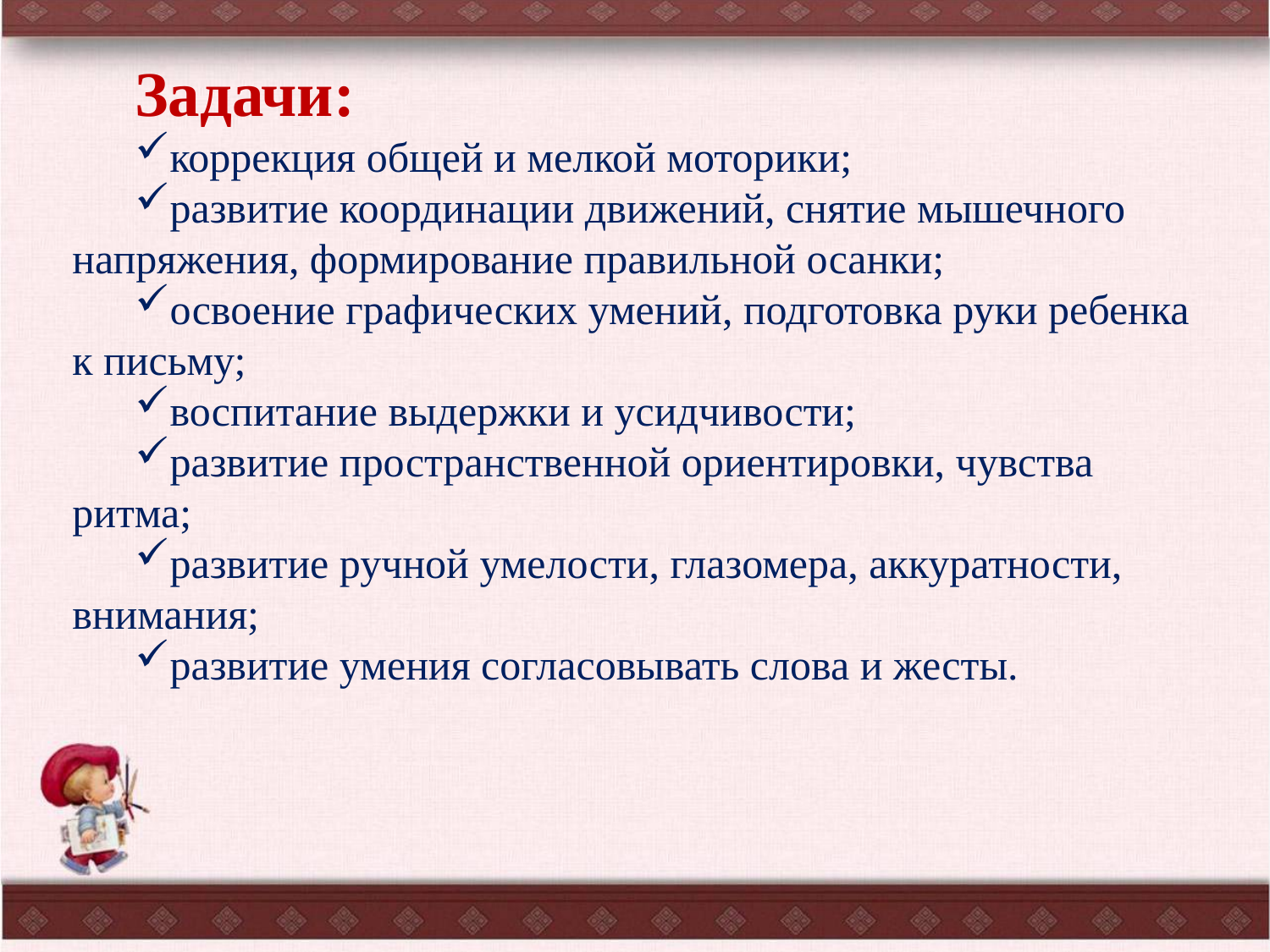

Задачи:
коррекция общей и мелкой моторики;
развитие координации движений, снятие мышечного напряжения, формирование правильной осанки;
освоение графических умений, подготовка руки ребенка к письму;
воспитание выдержки и усидчивости;
развитие пространственной ориентировки, чувства ритма;
развитие ручной умелости, глазомера, аккуратности, внимания;
развитие умения согласовывать слова и жесты.